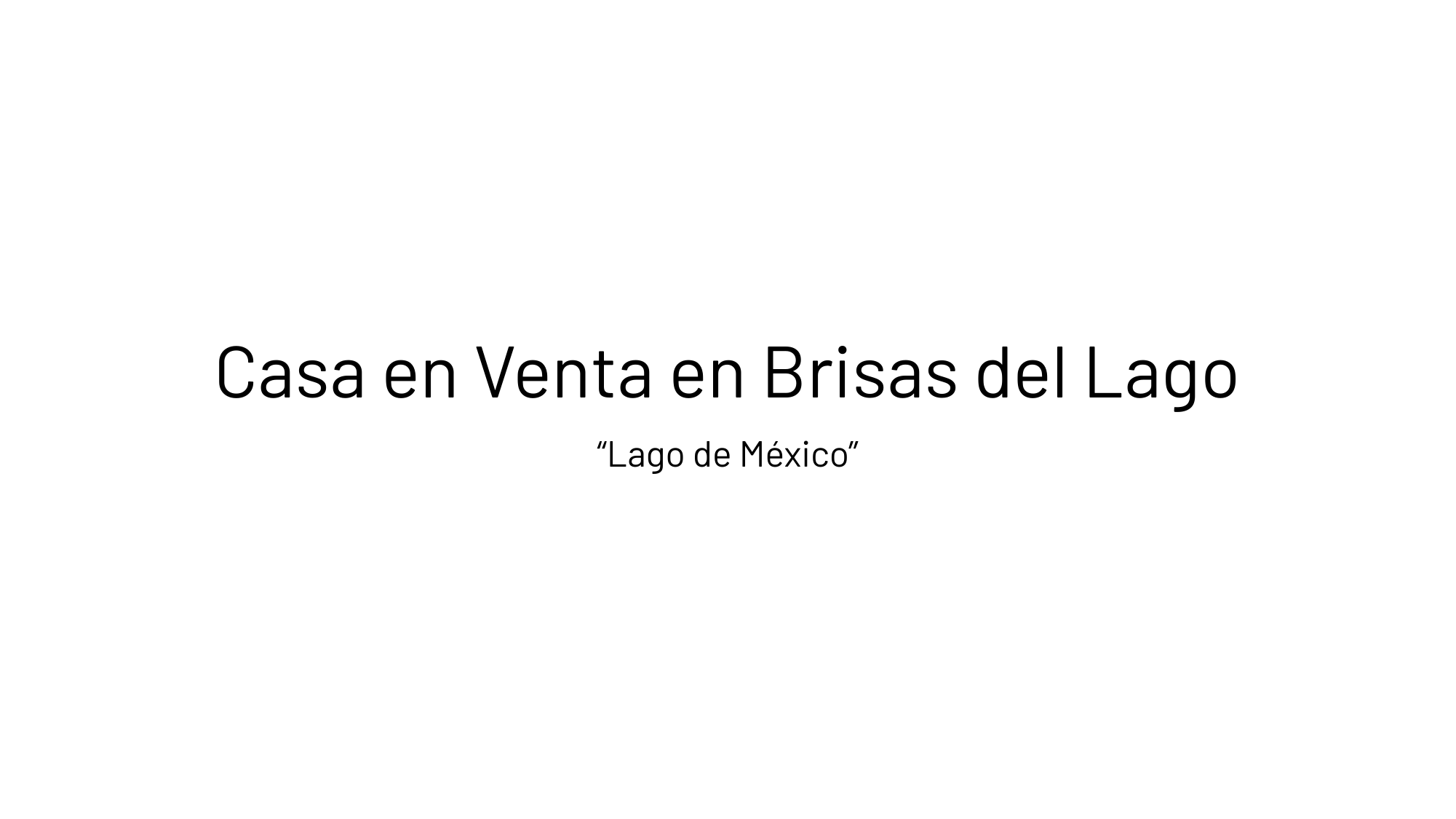

# Casa en Venta en Brisas del Lago
“Lago de México”